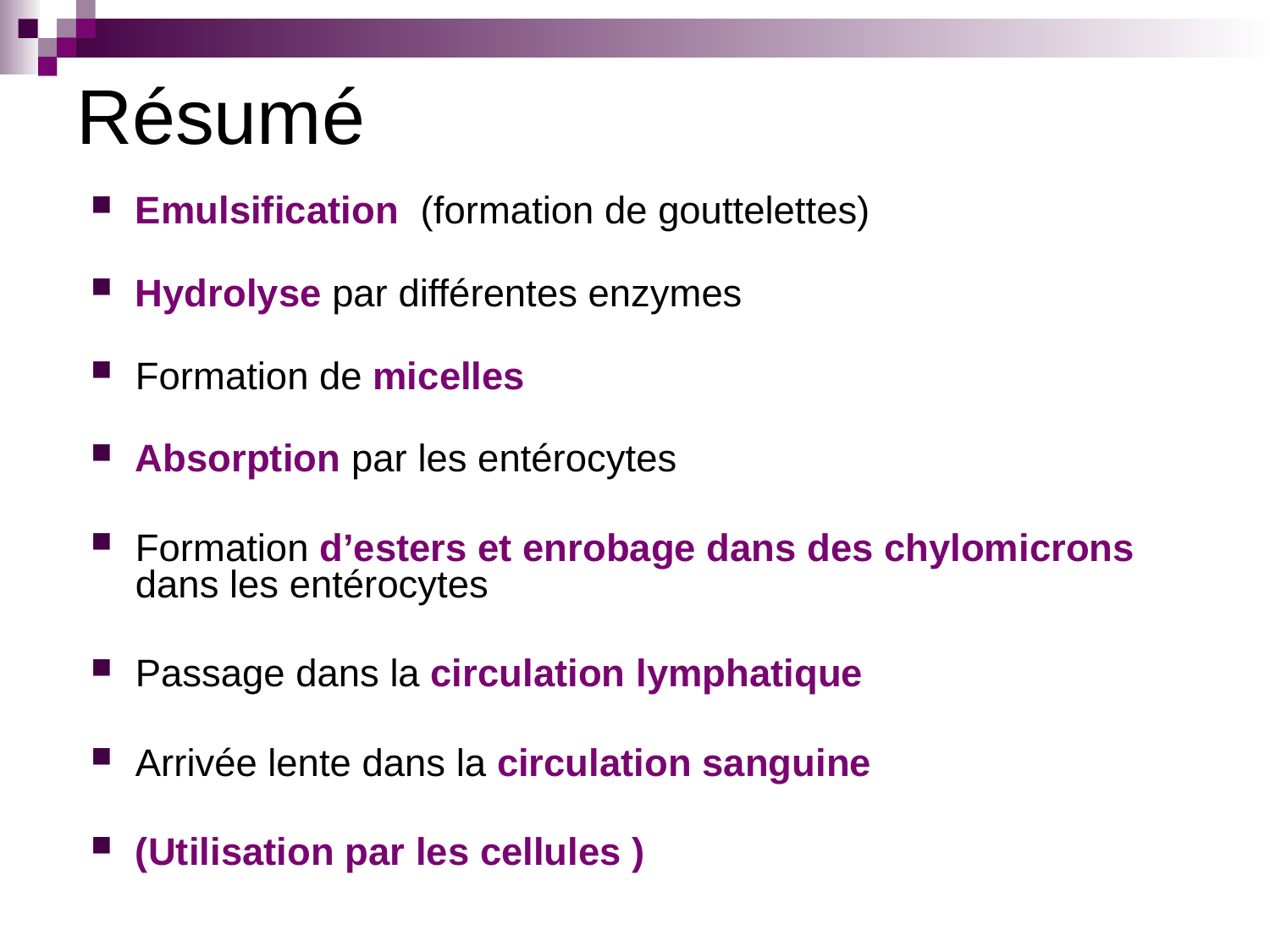

# Résumé
Emulsification  (formation de gouttelettes)

Hydrolyse par différentes enzymes

Formation de micelles

Absorption par les entérocytes

Formation d’esters et enrobage dans des chylomicrons dans les entérocytes

Passage dans la circulation lymphatique

Arrivée lente dans la circulation sanguine

(Utilisation par les cellules )